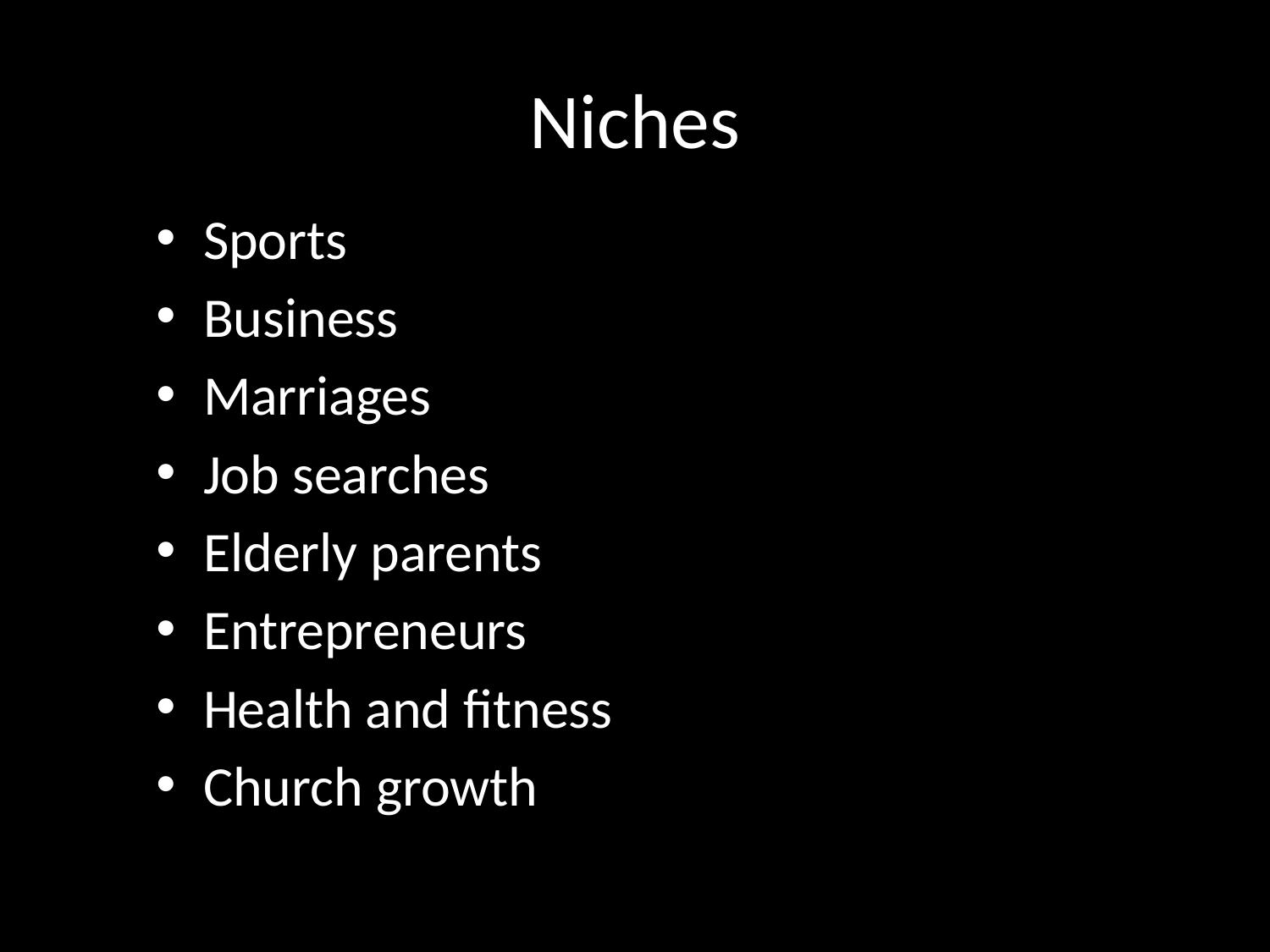

# Niches
Sports
Business
Marriages
Job searches
Elderly parents
Entrepreneurs
Health and fitness
Church growth